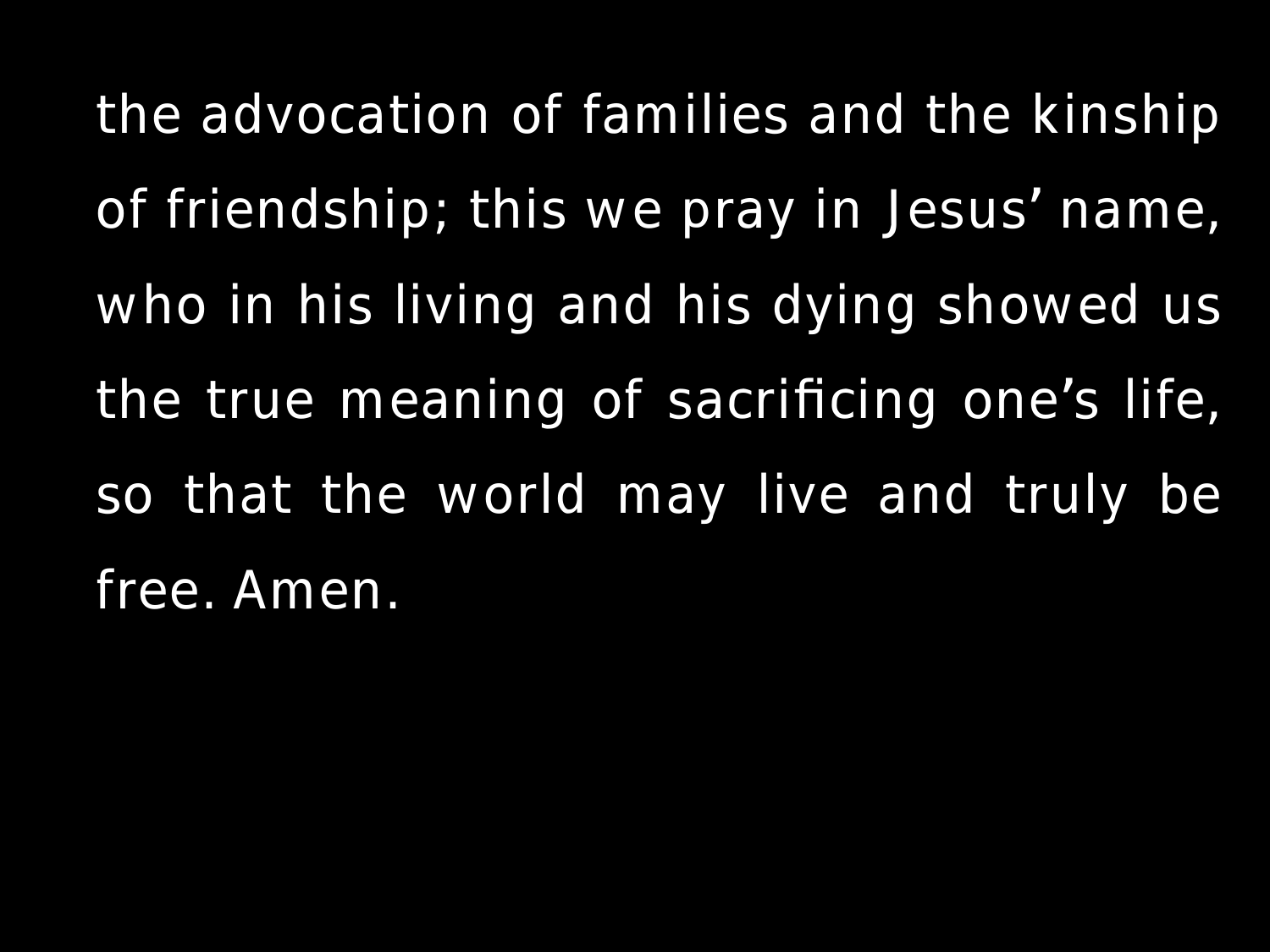

the advocation of families and the kinship of friendship; this we pray in Jesus’ name, who in his living and his dying showed us the true meaning of sacrificing one’s life, so that the world may live and truly be free. Amen.